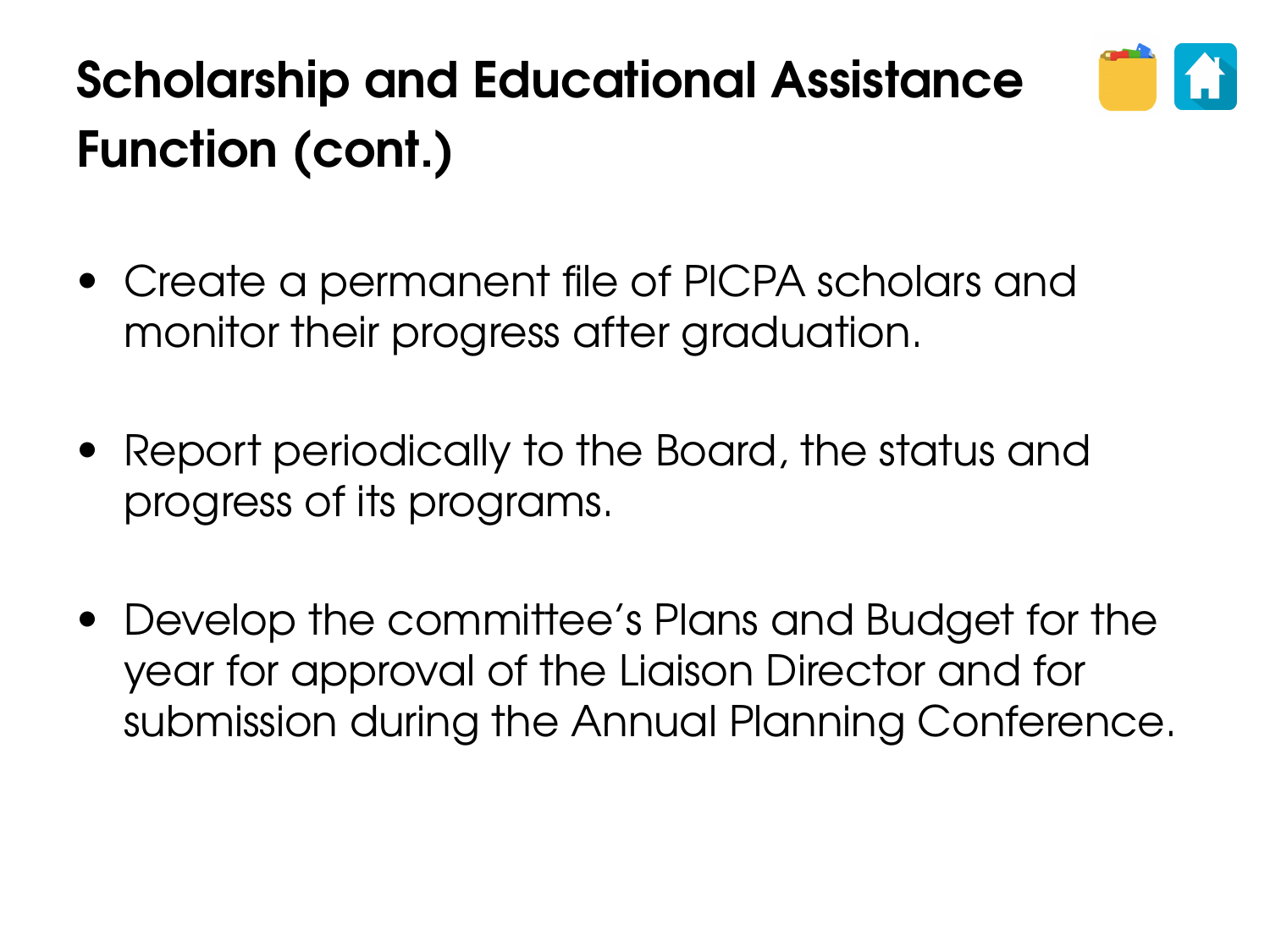

Scholarship and Educational Assistance
Function (cont.)

Create a permanent file of PICPA scholars and monitor their progress after graduation.

Report periodically to the Board, the status and progress of its programs.

Develop the committee’s Plans and Budget for the year for approval of the Liaison Director and for submission during the Annual Planning Conference.